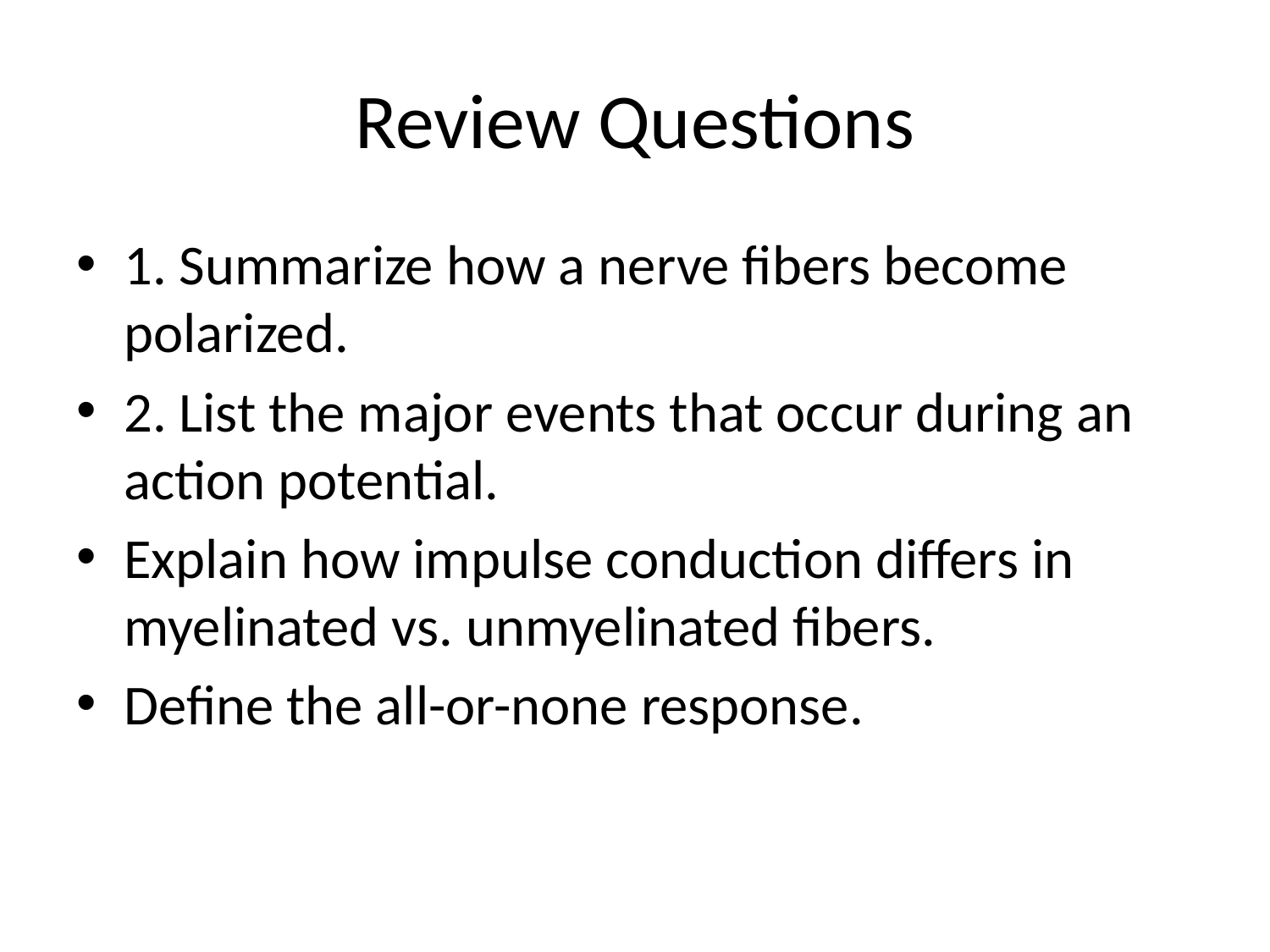

# Review Questions
1. Summarize how a nerve fibers become polarized.
2. List the major events that occur during an action potential.
Explain how impulse conduction differs in myelinated vs. unmyelinated fibers.
Define the all-or-none response.